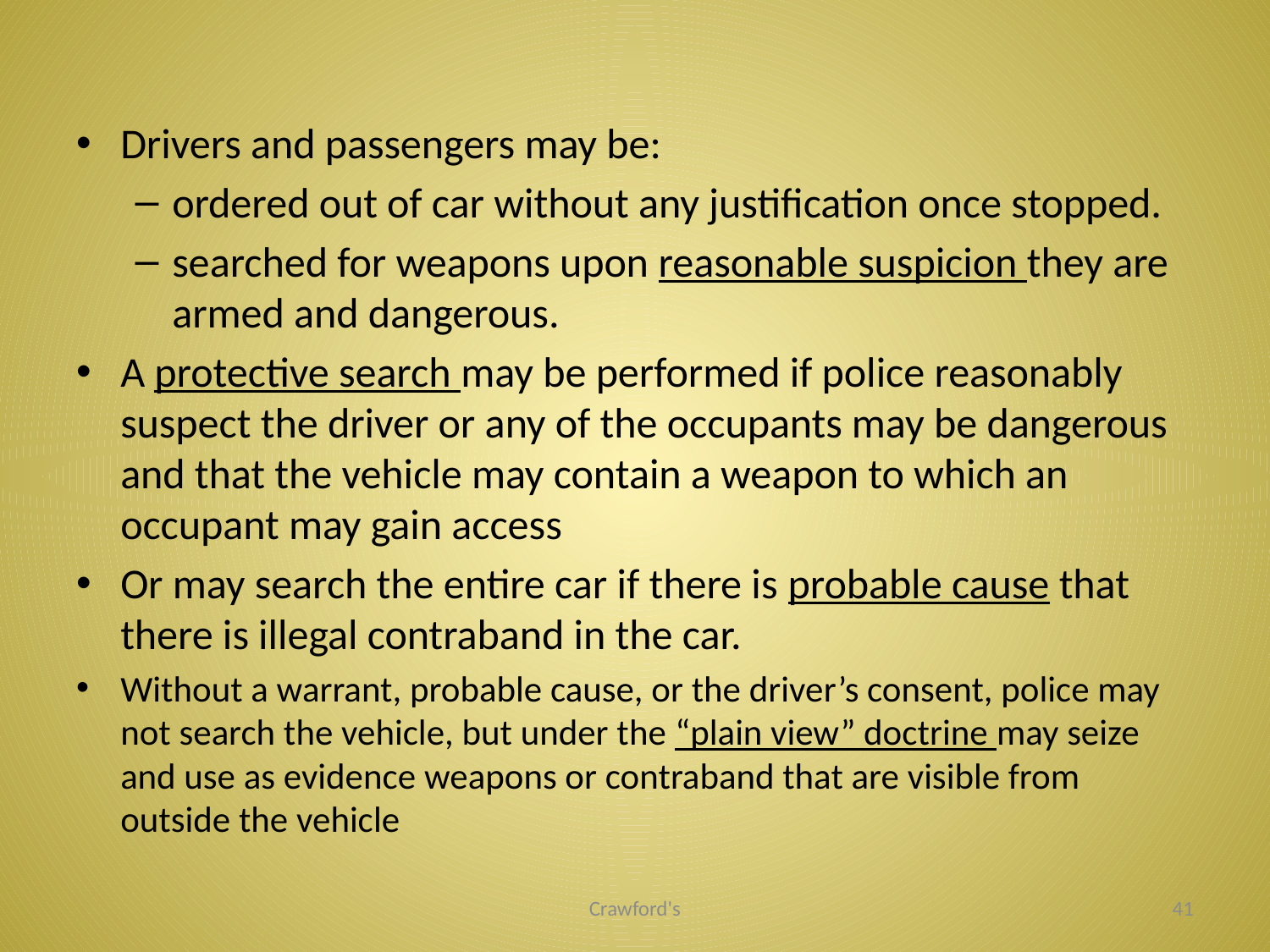

#
Drivers and passengers may be:
ordered out of car without any justification once stopped.
searched for weapons upon reasonable suspicion they are armed and dangerous.
A protective search may be performed if police reasonably suspect the driver or any of the occupants may be dangerous and that the vehicle may contain a weapon to which an occupant may gain access
Or may search the entire car if there is probable cause that there is illegal contraband in the car.
Without a warrant, probable cause, or the driver’s consent, police may not search the vehicle, but under the “plain view” doctrine may seize and use as evidence weapons or contraband that are visible from outside the vehicle
Crawford's
41